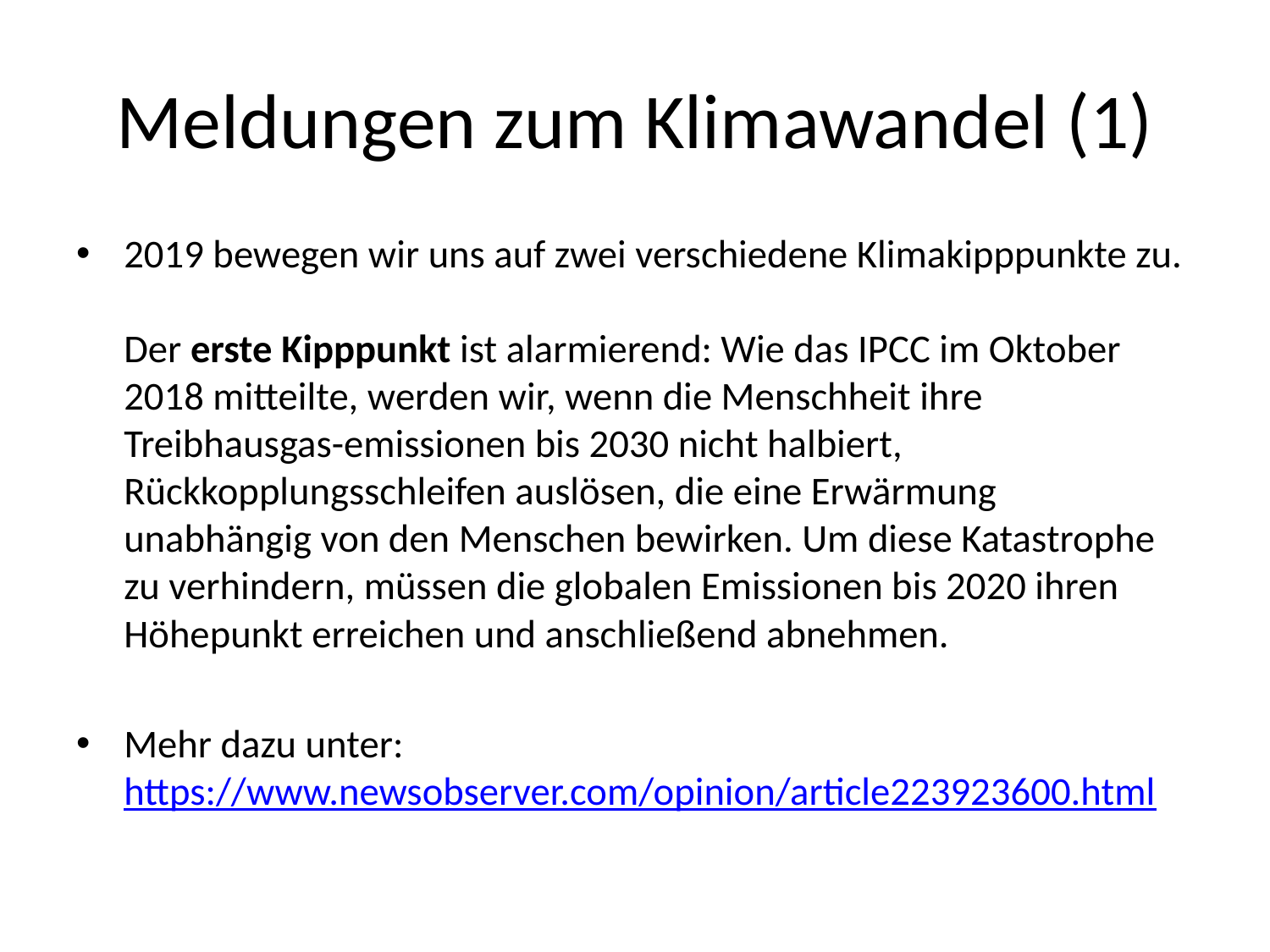

# Meldungen zum Klimawandel (1)
2019 bewegen wir uns auf zwei verschiedene Klimakipppunkte zu.
Der erste Kipppunkt ist alarmierend: Wie das IPCC im Oktober 2018 mitteilte, werden wir, wenn die Menschheit ihre Treibhausgas-emissionen bis 2030 nicht halbiert, Rückkopplungsschleifen auslösen, die eine Erwärmung unabhängig von den Menschen bewirken. Um diese Katastrophe zu verhindern, müssen die globalen Emissionen bis 2020 ihren Höhepunkt erreichen und anschließend abnehmen.

Mehr dazu unter: https://www.newsobserver.com/opinion/article223923600.html